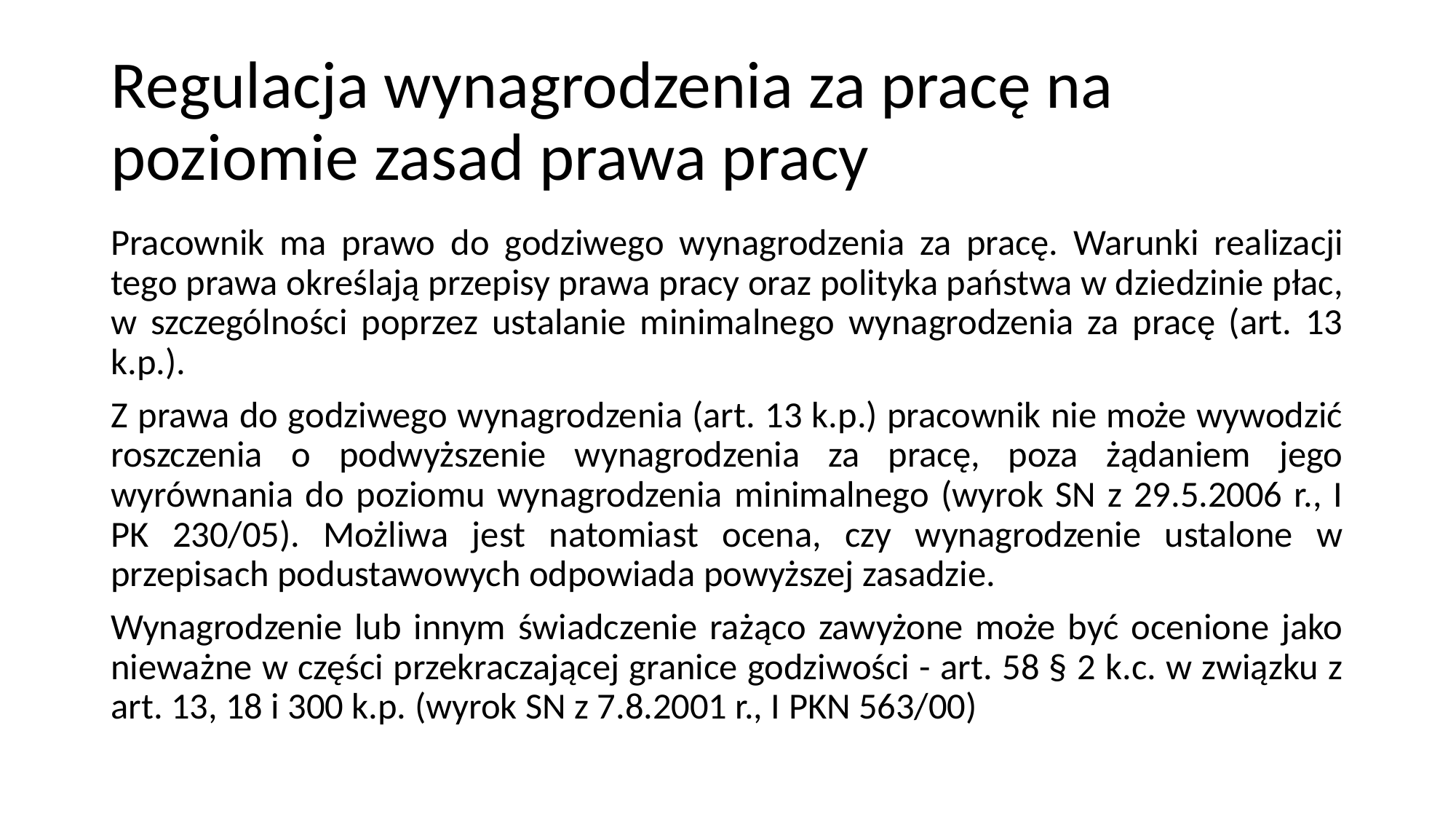

# Regulacja wynagrodzenia za pracę na poziomie zasad prawa pracy
Pracownik ma prawo do godziwego wynagrodzenia za pracę. Warunki realizacji tego prawa określają przepisy prawa pracy oraz polityka państwa w dziedzinie płac, w szczególności poprzez ustalanie minimalnego wynagrodzenia za pracę (art. 13 k.p.).
Z prawa do godziwego wynagrodzenia (art. 13 k.p.) pracownik nie może wywodzić roszczenia o podwyższenie wynagrodzenia za pracę, poza żądaniem jego wyrównania do poziomu wynagrodzenia minimalnego (wyrok SN z 29.5.2006 r., I PK 230/05). Możliwa jest natomiast ocena, czy wynagrodzenie ustalone w przepisach podustawowych odpowiada powyższej zasadzie.
Wynagrodzenie lub innym świadczenie rażąco zawyżone może być ocenione jako nieważne w części przekraczającej granice godziwości - art. 58 § 2 k.c. w związku z art. 13, 18 i 300 k.p. (wyrok SN z 7.8.2001 r., I PKN 563/00)